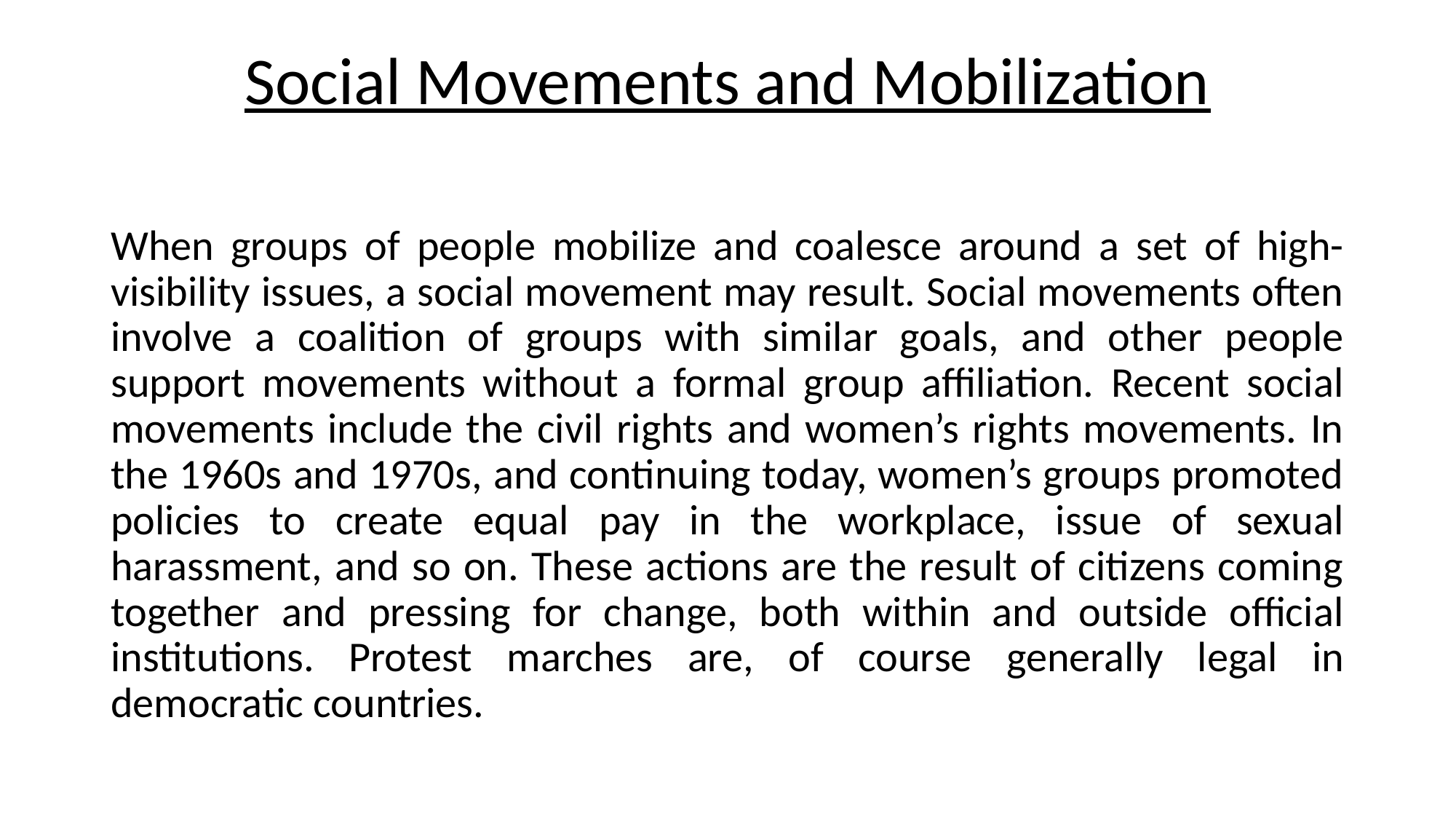

# Social Movements and Mobilization
When groups of people mobilize and coalesce around a set of high-visibility issues, a social movement may result. Social movements often involve a coalition of groups with similar goals, and other people support movements without a formal group affiliation. Recent social movements include the civil rights and women’s rights movements. In the 1960s and 1970s, and continuing today, women’s groups promoted policies to create equal pay in the workplace, issue of sexual harassment, and so on. These actions are the result of citizens coming together and pressing for change, both within and outside official institutions. Protest marches are, of course generally legal in democratic countries.